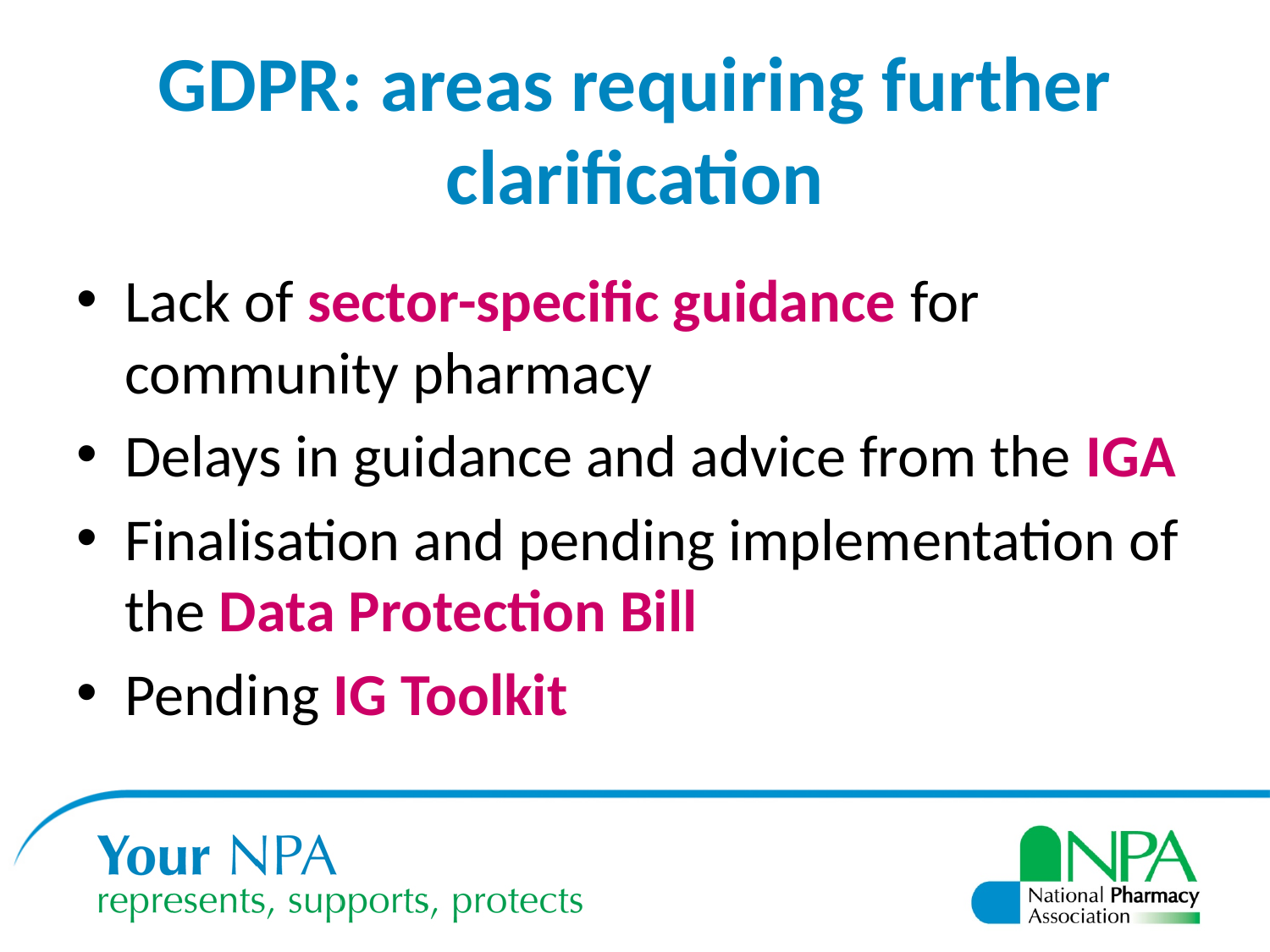

GDPR: areas requiring further clarification
Lack of sector-specific guidance for community pharmacy
Delays in guidance and advice from the IGA
Finalisation and pending implementation of the Data Protection Bill
Pending IG Toolkit